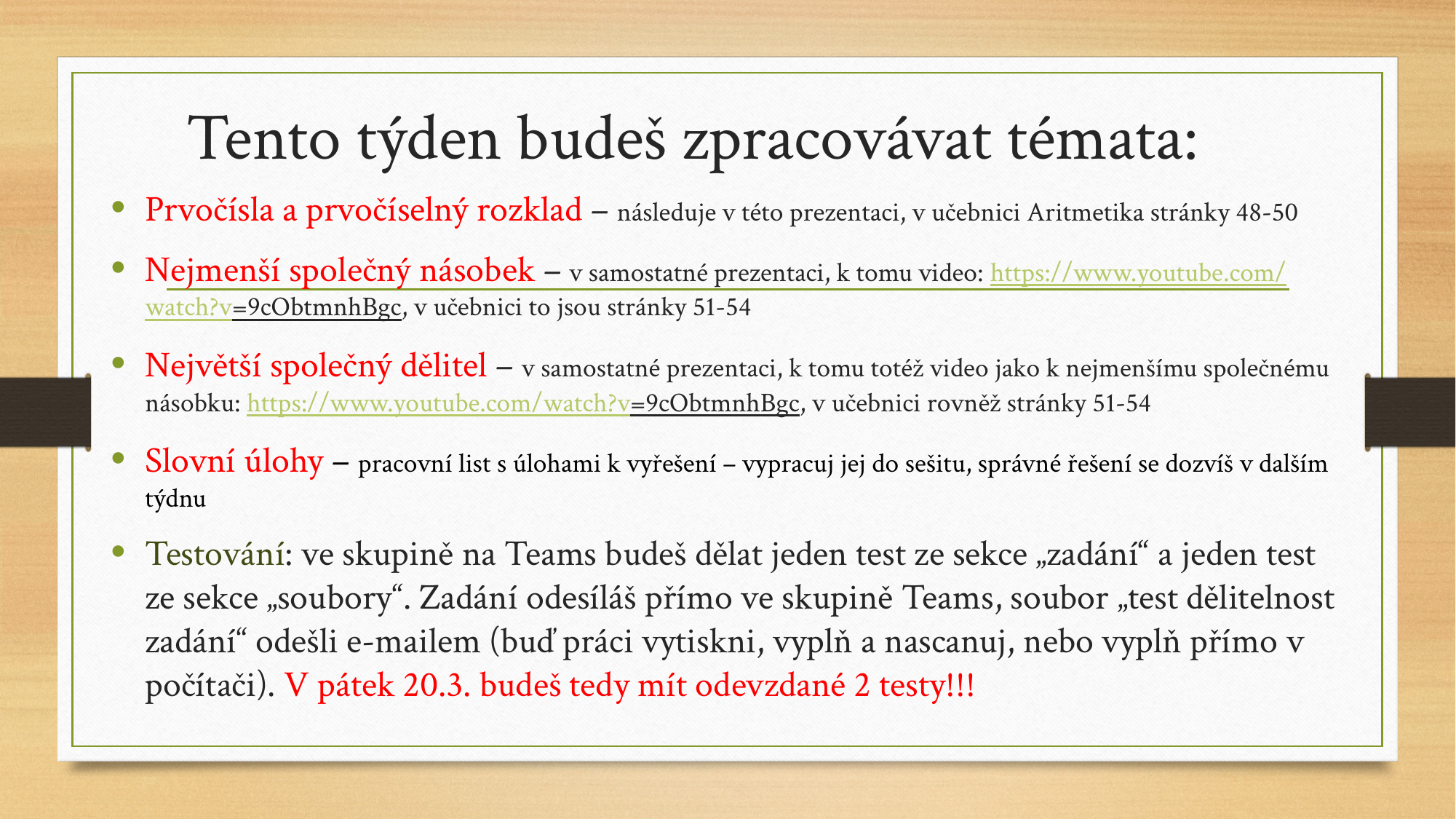

# Tento týden budeš zpracovávat témata:
Prvočísla a prvočíselný rozklad – následuje v této prezentaci, v učebnici Aritmetika stránky 48-50
Nejmenší společný násobek – v samostatné prezentaci, k tomu video: https://www.youtube.com/watch?v=9cObtmnhBgc, v učebnici to jsou stránky 51-54
Největší společný dělitel – v samostatné prezentaci, k tomu totéž video jako k nejmenšímu společnému násobku: https://www.youtube.com/watch?v=9cObtmnhBgc, v učebnici rovněž stránky 51-54
Slovní úlohy – pracovní list s úlohami k vyřešení – vypracuj jej do sešitu, správné řešení se dozvíš v dalším týdnu
Testování: ve skupině na Teams budeš dělat jeden test ze sekce „zadání“ a jeden test ze sekce „soubory“. Zadání odesíláš přímo ve skupině Teams, soubor „test dělitelnost zadání“ odešli e-mailem (buď práci vytiskni, vyplň a nascanuj, nebo vyplň přímo v počítači). V pátek 20.3. budeš tedy mít odevzdané 2 testy!!!